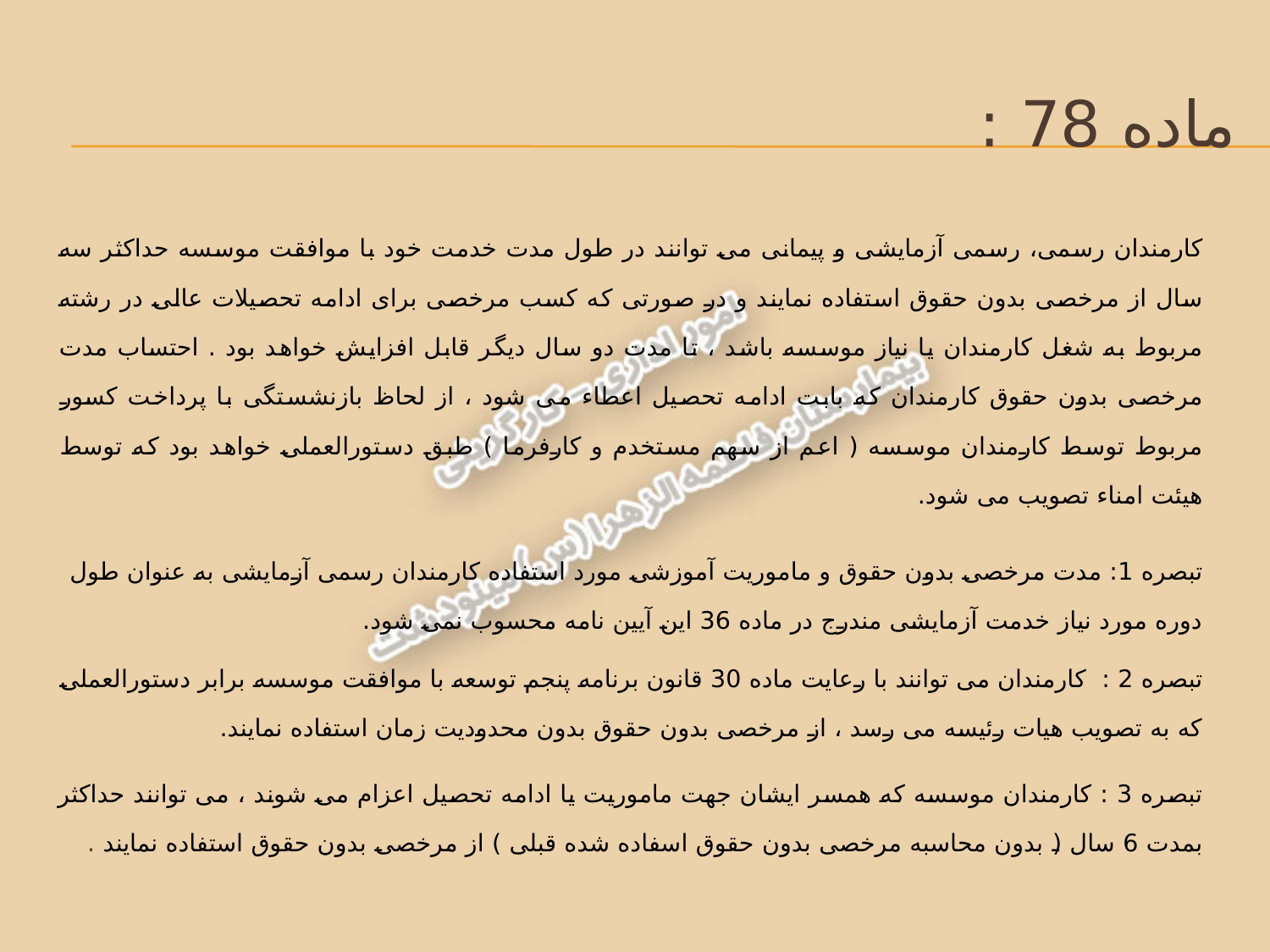

# ماده 78 :
کارمندان رسمی، رسمی آزمایشی و پیمانی می توانند در طول مدت خدمت خود با موافقت موسسه حداکثر سه سال از مرخصی بدون حقوق استفاده نمایند و در صورتی که کسب مرخصی برای ادامه تحصیلات عالی در رشته مربوط به شغل کارمندان یا نیاز موسسه باشد ، تا مدت دو سال دیگر قابل افزایش خواهد بود . احتساب مدت مرخصی بدون حقوق کارمندان که بابت ادامه تحصیل اعطاء می شود ، از لحاظ بازنشستگی با پرداخت کسور مربوط توسط کارمندان موسسه ( اعم از سهم مستخدم و کارفرما ) طبق دستورالعملی خواهد بود که توسط هیئت امناء تصویب می شود.

تبصره 1: مدت مرخصی بدون حقوق و ماموریت آموزشی مورد استفاده کارمندان رسمی آزمایشی به عنوان طول دوره مورد نیاز خدمت آزمایشی مندرج در ماده 36 این آیین نامه محسوب نمی شود.

تبصره 2 :  کارمندان می توانند با رعایت ماده 30 قانون برنامه پنجم توسعه با موافقت موسسه برابر دستورالعملی که به تصویب هیات رئیسه می رسد ، از مرخصی بدون حقوق بدون محدودیت زمان استفاده نمایند.

تبصره 3 : کارمندان موسسه که همسر ایشان جهت ماموریت یا ادامه تحصیل اعزام می شوند ، می توانند حداکثر بمدت 6 سال ( بدون محاسبه مرخصی بدون حقوق اسفاده شده قبلی ) از مرخصی بدون حقوق استفاده نمایند .